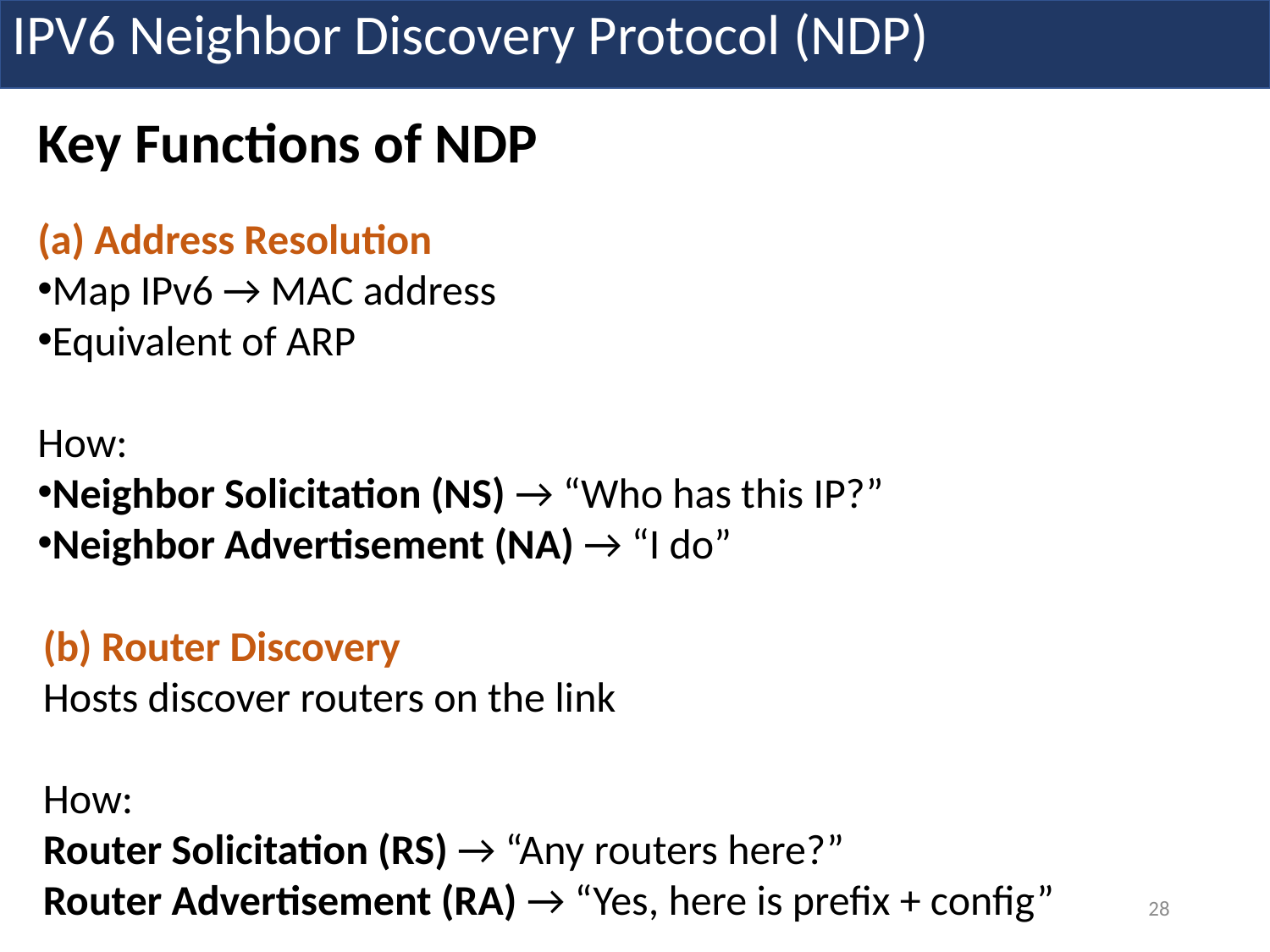

IPV6 Neighbor Discovery Protocol (NDP)
Key Functions of NDP

(a) Address Resolution
Map IPv6 → MAC address
Equivalent of ARP

How:
Neighbor Solicitation (NS) → “Who has this IP?”
Neighbor Advertisement (NA) → “I do”
(b) Router Discovery
Hosts discover routers on the link

How:
Router Solicitation (RS) → “Any routers here?”
Router Advertisement (RA) → “Yes, here is prefix + config”
28